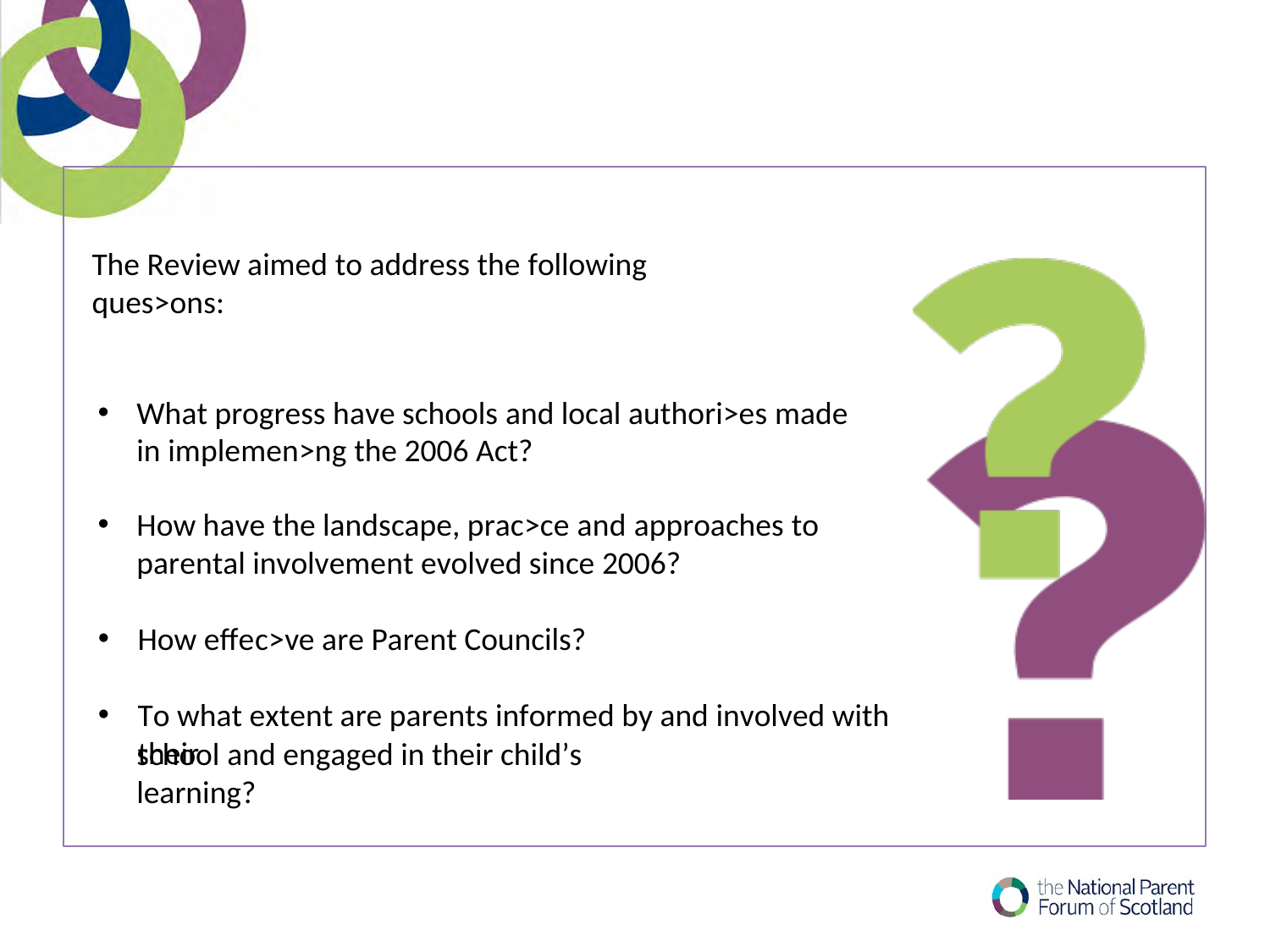

The Review aimed to address the following ques>ons:

What progress have schools and local authori>es made in implemen>ng the 2006 Act?

How have the landscape, prac>ce and approaches to parental involvement evolved since 2006?

How eﬀec>ve are Parent Councils?

To what extent are parents informed by and involved with their
school and engaged in their child’s learning?